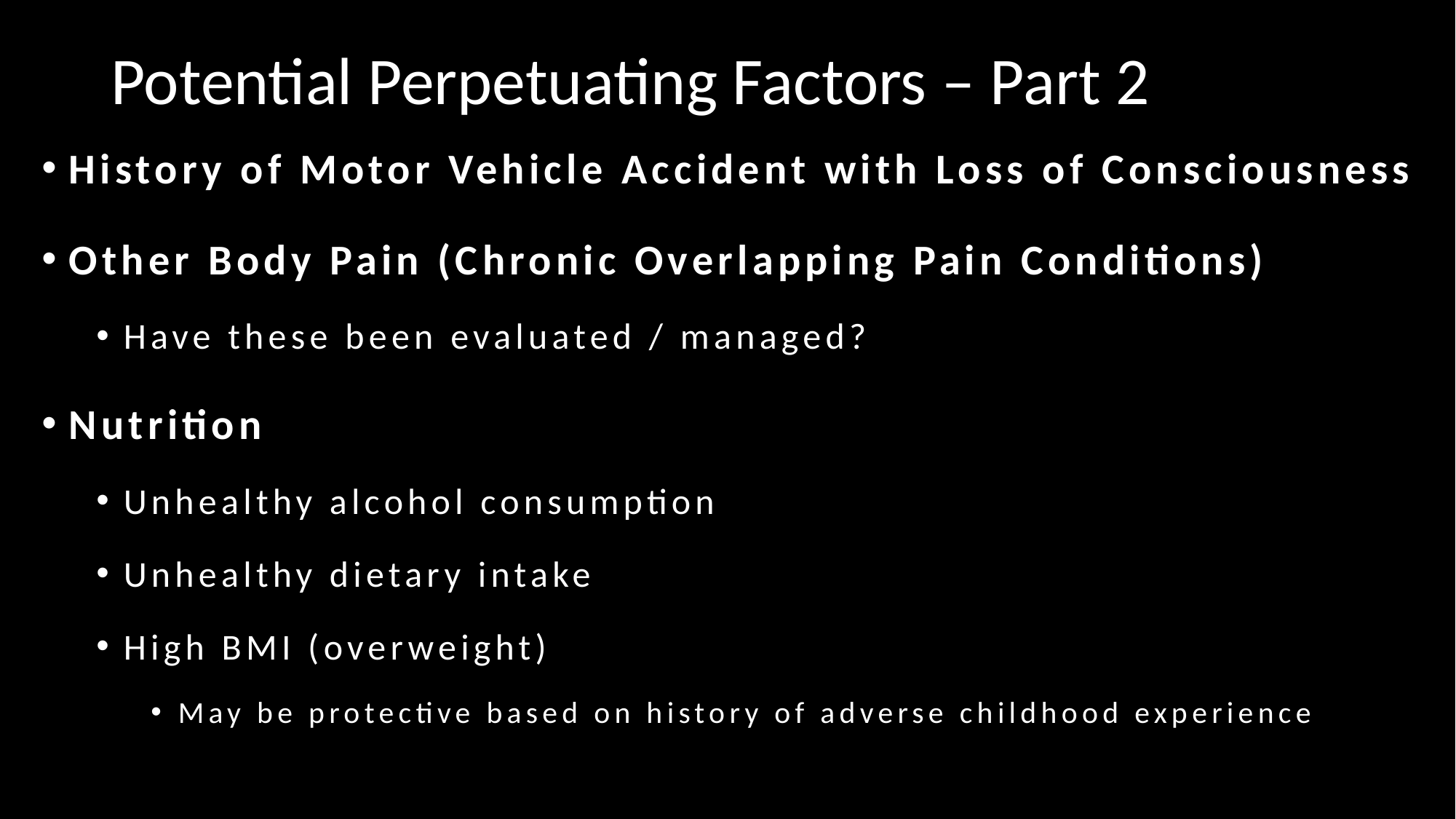

# Potential Perpetuating Factors – Part 2
History of Motor Vehicle Accident with Loss of Consciousness
Other Body Pain (Chronic Overlapping Pain Conditions)
Have these been evaluated / managed?
Nutrition
Unhealthy alcohol consumption
Unhealthy dietary intake
High BMI (overweight)
May be protective based on history of adverse childhood experience